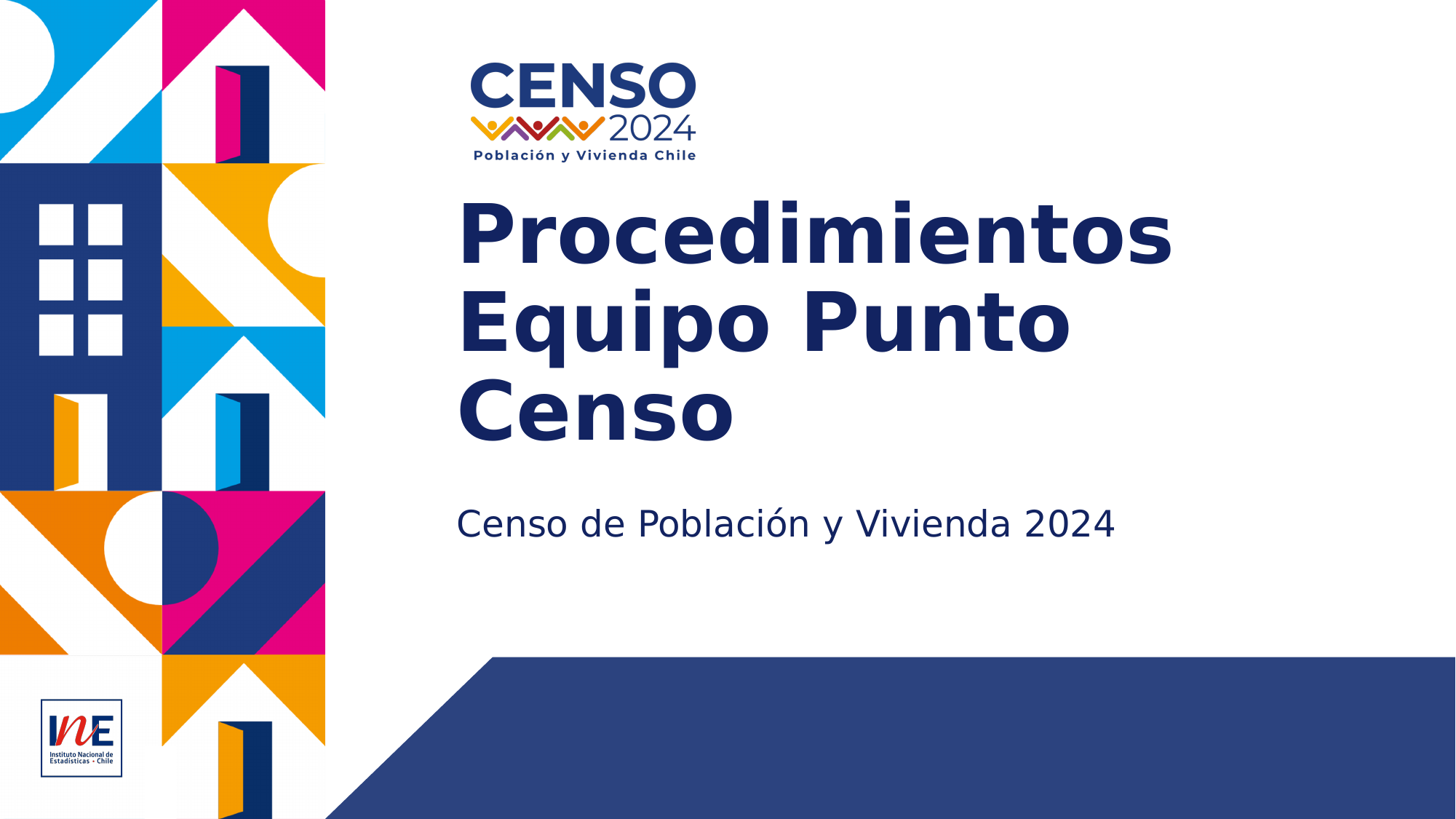

# Procedimientos Equipo Punto Censo
Censo de Población y Vivienda 2024